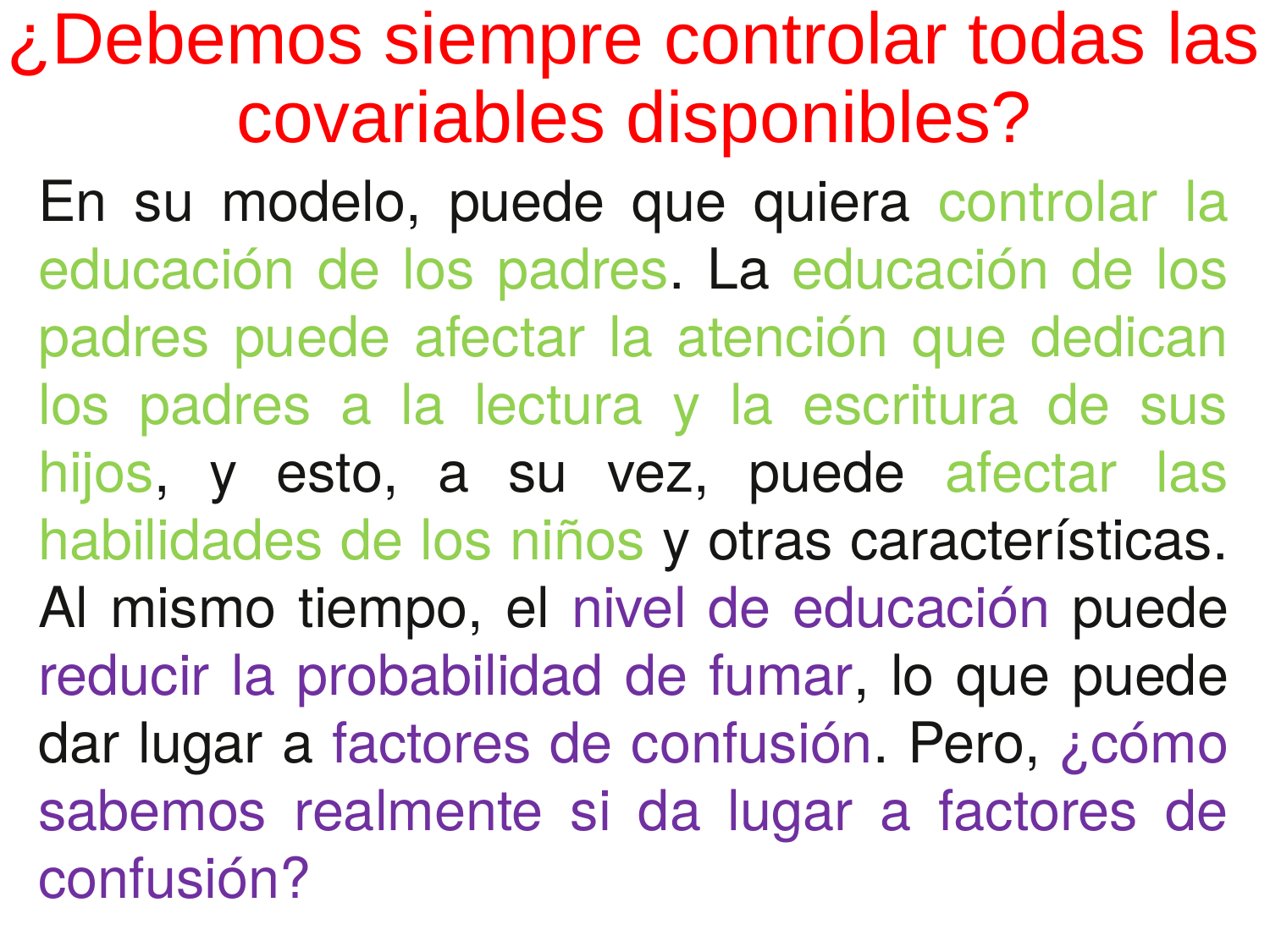

# ¿Debemos siempre controlar todas las covariables disponibles?
En su modelo, puede que quiera controlar la educación de los padres. La educación de los padres puede afectar la atención que dedican los padres a la lectura y la escritura de sus hijos, y esto, a su vez, puede afectar las habilidades de los niños y otras características. Al mismo tiempo, el nivel de educación puede reducir la probabilidad de fumar, lo que puede dar lugar a factores de confusión. Pero, ¿cómo sabemos realmente si da lugar a factores de confusión?